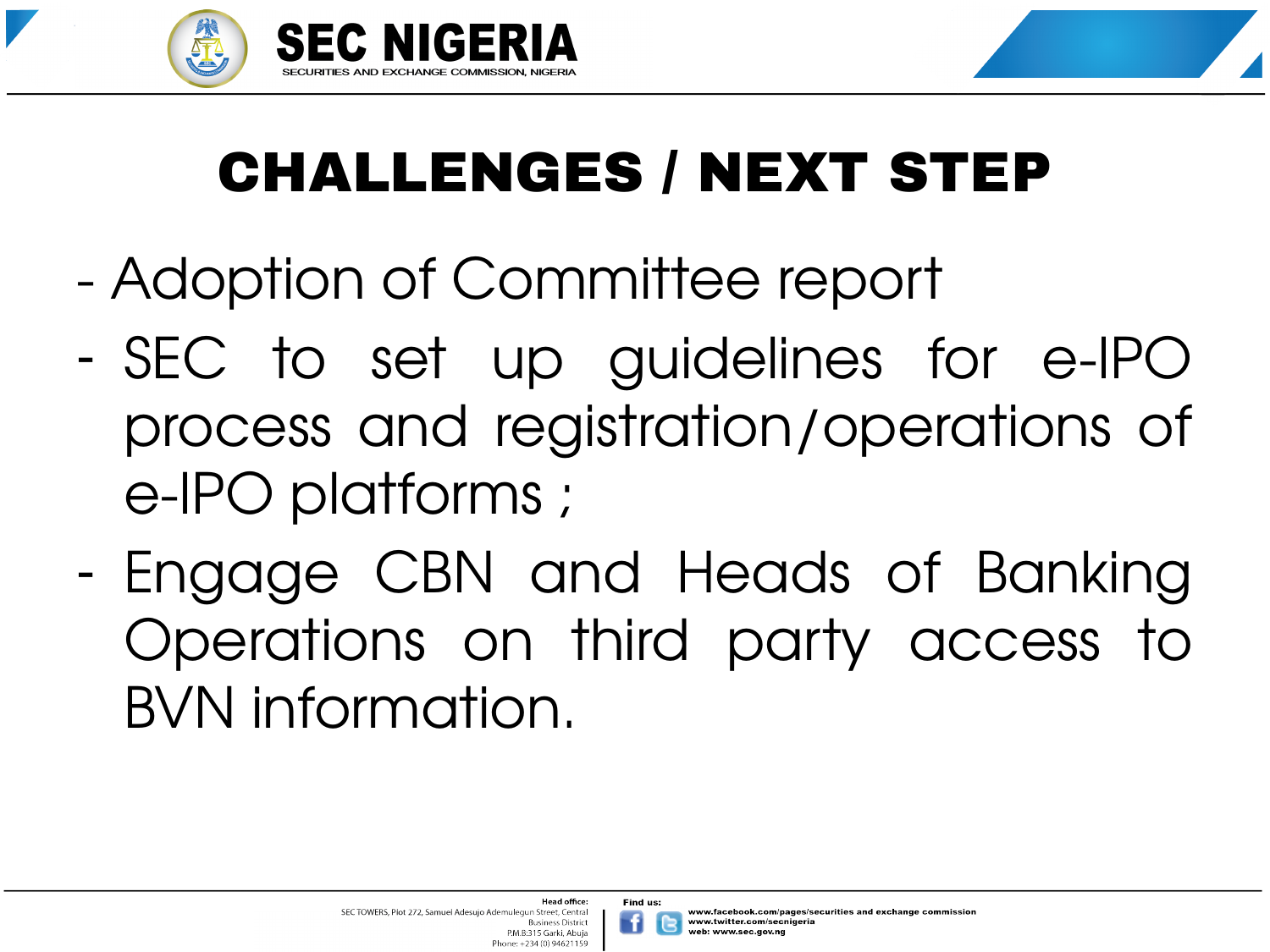

# CHALLENGES / NEXT STEP
- Adoption of Committee report
SEC to set up guidelines for e-IPO process and registration/operations of e-IPO platforms ;
Engage CBN and Heads of Banking Operations on third party access to BVN information.